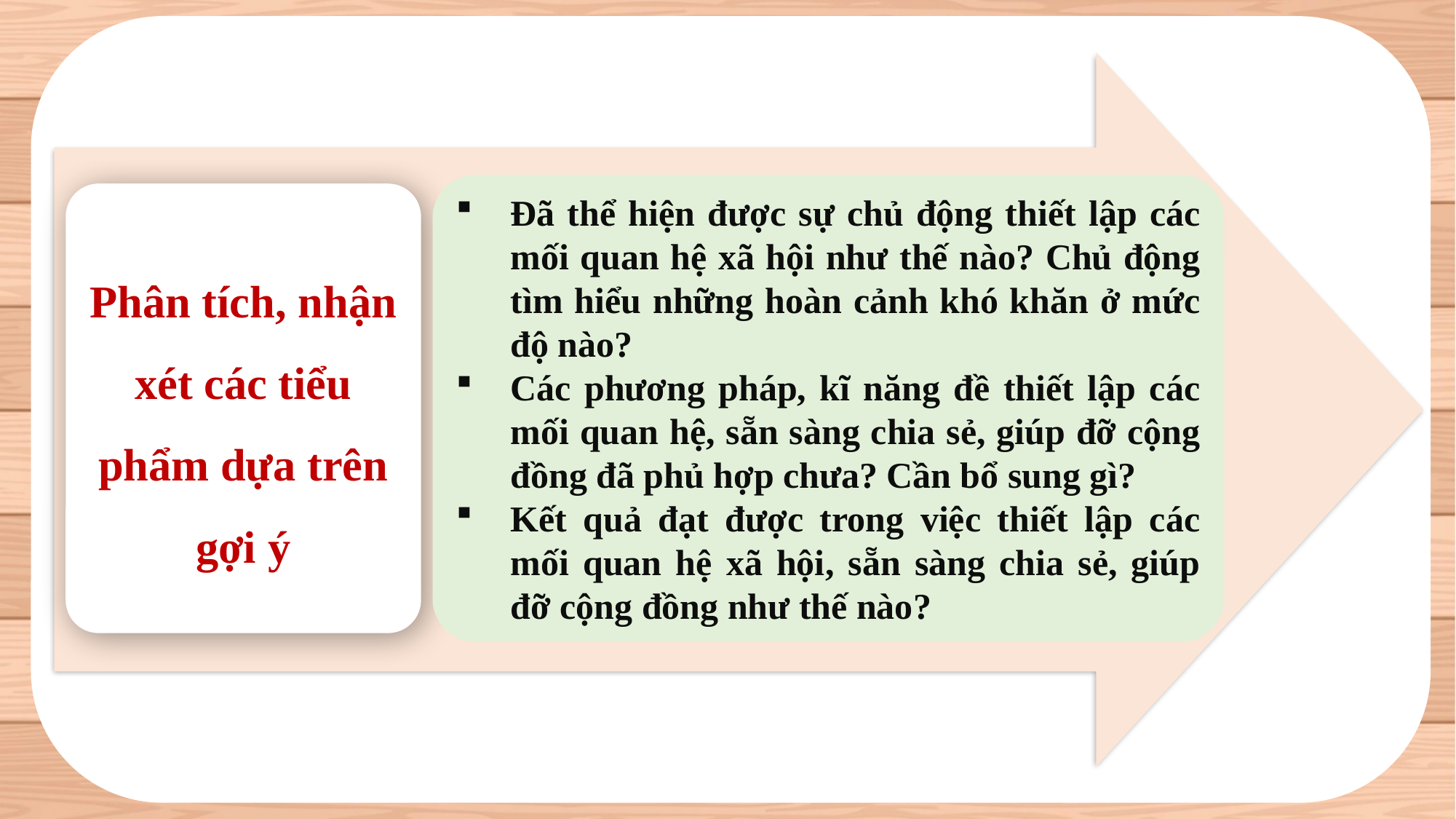

Đã thể hiện được sự chủ động thiết lập các mối quan hệ xã hội như thế nào? Chủ động tìm hiểu những hoàn cảnh khó khăn ở mức độ nào?
Các phương pháp, kĩ năng đề thiết lập các mối quan hệ, sẵn sàng chia sẻ, giúp đỡ cộng đồng đã phủ hợp chưa? Cần bổ sung gì?
Kết quả đạt được trong việc thiết lập các mối quan hệ xã hội, sẵn sàng chia sẻ, giúp đỡ cộng đồng như thế nào?
Phân tích, nhận xét các tiểu phẩm dựa trên gợi ý